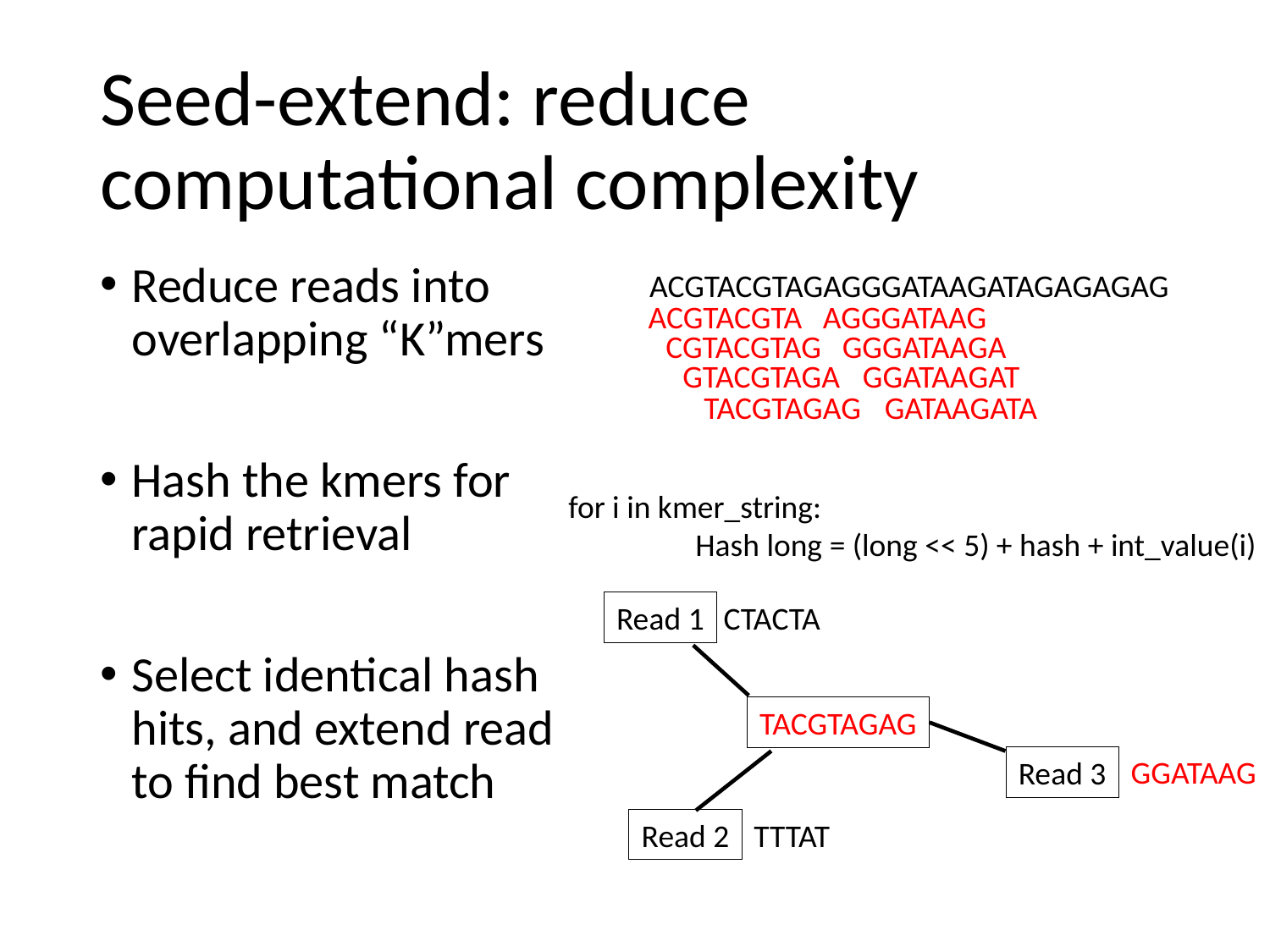

# Seed-extend: reduce computational complexity
Reduce reads into overlapping “K”mers

Hash the kmers for rapid retrieval

Select identical hash hits, and extend read to find best match
ACGTACGTAGAGGGATAAGATAGAGAGAG
ACGTACGTA
AGGGATAAG
CGTACGTAG
GGGATAAGA
GTACGTAGA
GGATAAGAT
TACGTAGAG
GATAAGATA
for i in kmer_string:
	Hash long = (long << 5) + hash + int_value(i)
Read 1
TACGTAGAG
Read 3
Read 2
CTACTA
GGATAAG
TTTAT